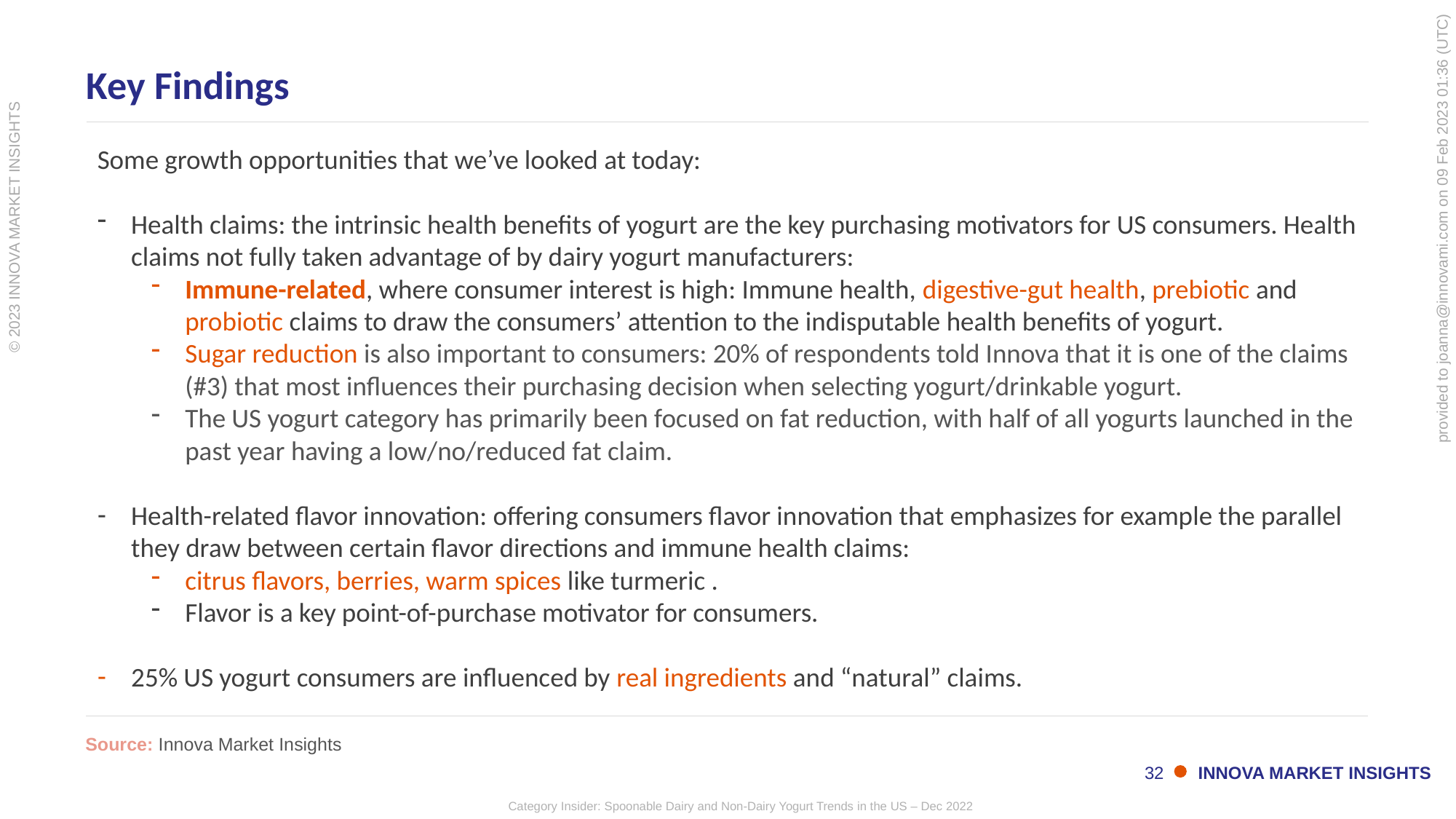

# Key Findings
Some growth opportunities that we’ve looked at today:

Health claims: the intrinsic health benefits of yogurt are the key purchasing motivators for US consumers. Health claims not fully taken advantage of by dairy yogurt manufacturers:
Immune-related, where consumer interest is high: Immune health, digestive-gut health, prebiotic and probiotic claims to draw the consumers’ attention to the indisputable health benefits of yogurt.
Sugar reduction is also important to consumers: 20% of respondents told Innova that it is one of the claims (#3) that most influences their purchasing decision when selecting yogurt/drinkable yogurt.
The US yogurt category has primarily been focused on fat reduction, with half of all yogurts launched in the past year having a low/no/reduced fat claim.

Health-related flavor innovation: offering consumers flavor innovation that emphasizes for example the parallel they draw between certain flavor directions and immune health claims:
citrus flavors, berries, warm spices like turmeric .
Flavor is a key point-of-purchase motivator for consumers.

25% US yogurt consumers are influenced by real ingredients and “natural” claims.

Source: Innova Market Insights